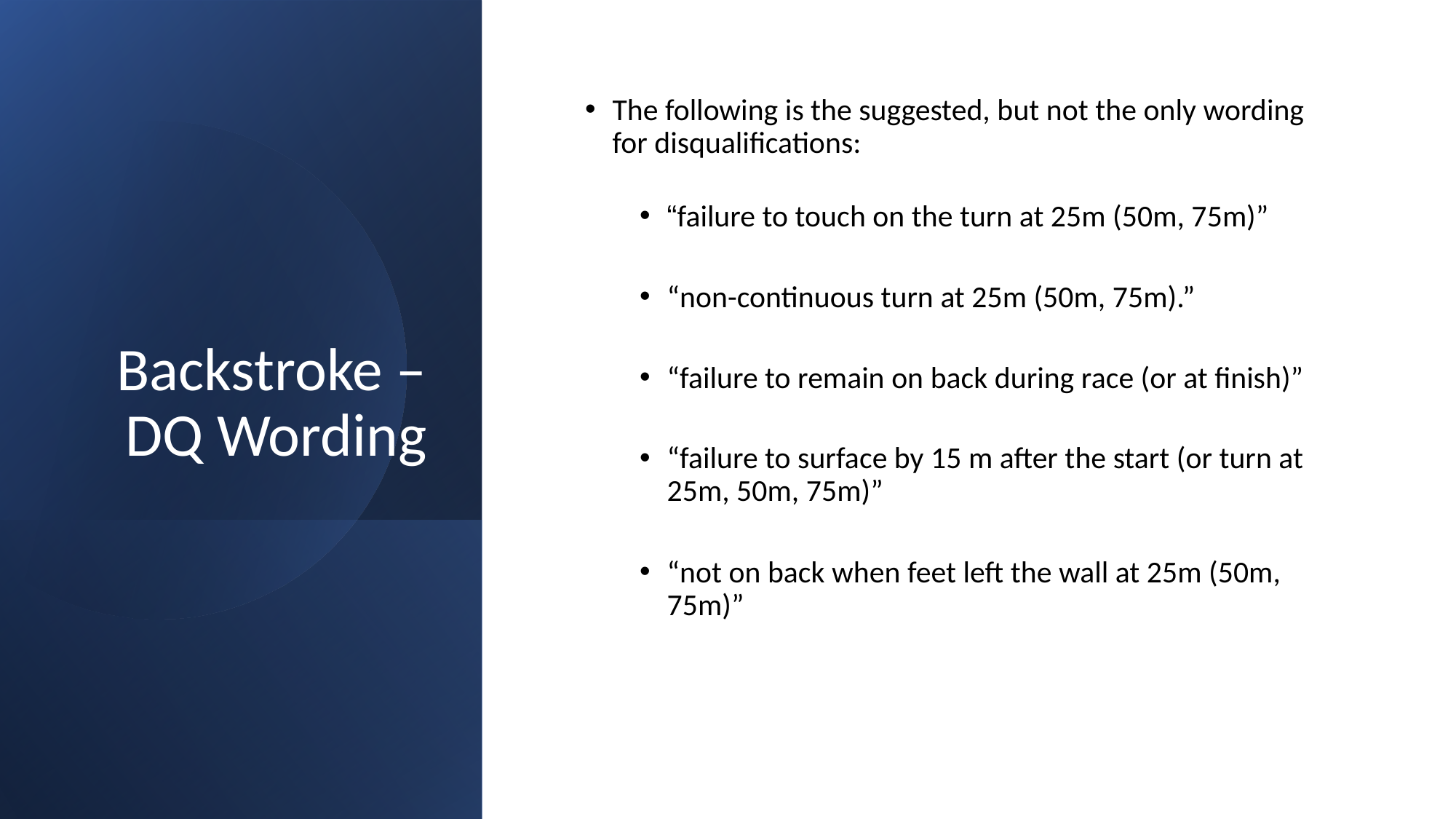

# Backstroke – DQ Wording
The following is the suggested, but not the only wording for disqualifications:

“failure to touch on the turn at 25m (50m, 75m)”

“non-continuous turn at 25m (50m, 75m).”

“failure to remain on back during race (or at finish)”

“failure to surface by 15 m after the start (or turn at 25m, 50m, 75m)”

“not on back when feet left the wall at 25m (50m, 75m)”